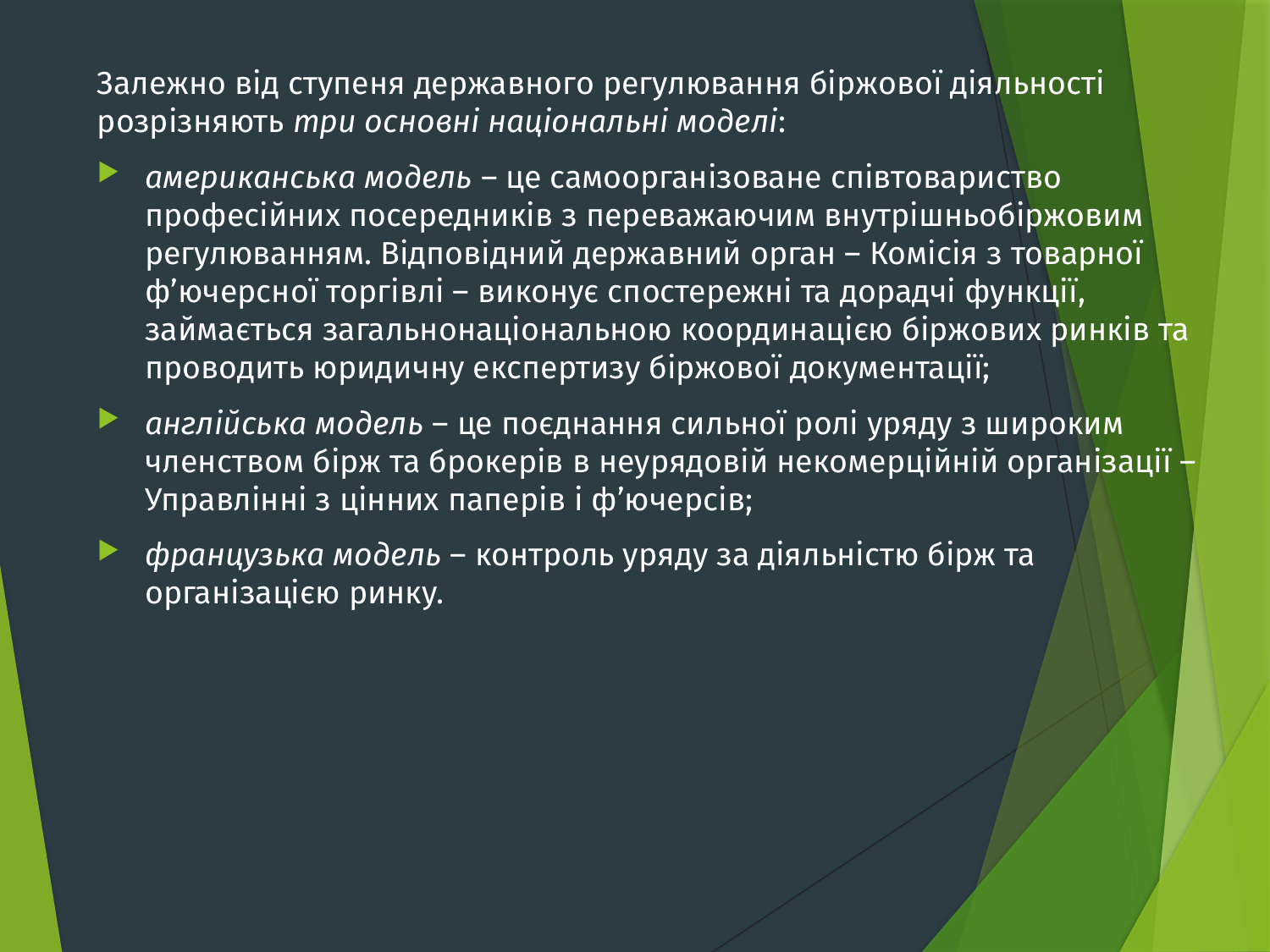

Залежно від ступеня державного регулювання біржової діяльності розрізняють три основні національні моделі:
американська модель – це самоорганізоване співтовариство професійних посередників з переважаючим внутрішньобіржовим регулюванням. Відповідний державний орган – Комісія з товарної ф’ючерсної торгівлі – виконує спостережні та дорадчі функції, займається загальнонаціональною координацією біржових ринків та проводить юридичну експертизу біржової документації;
англійська модель – це поєднання сильної ролі уряду з широким членством бірж та брокерів в неурядовій некомерційній організації – Управлінні з цінних паперів і ф’ючерсів;
французька модель – контроль уряду за діяльністю бірж та організацією ринку.